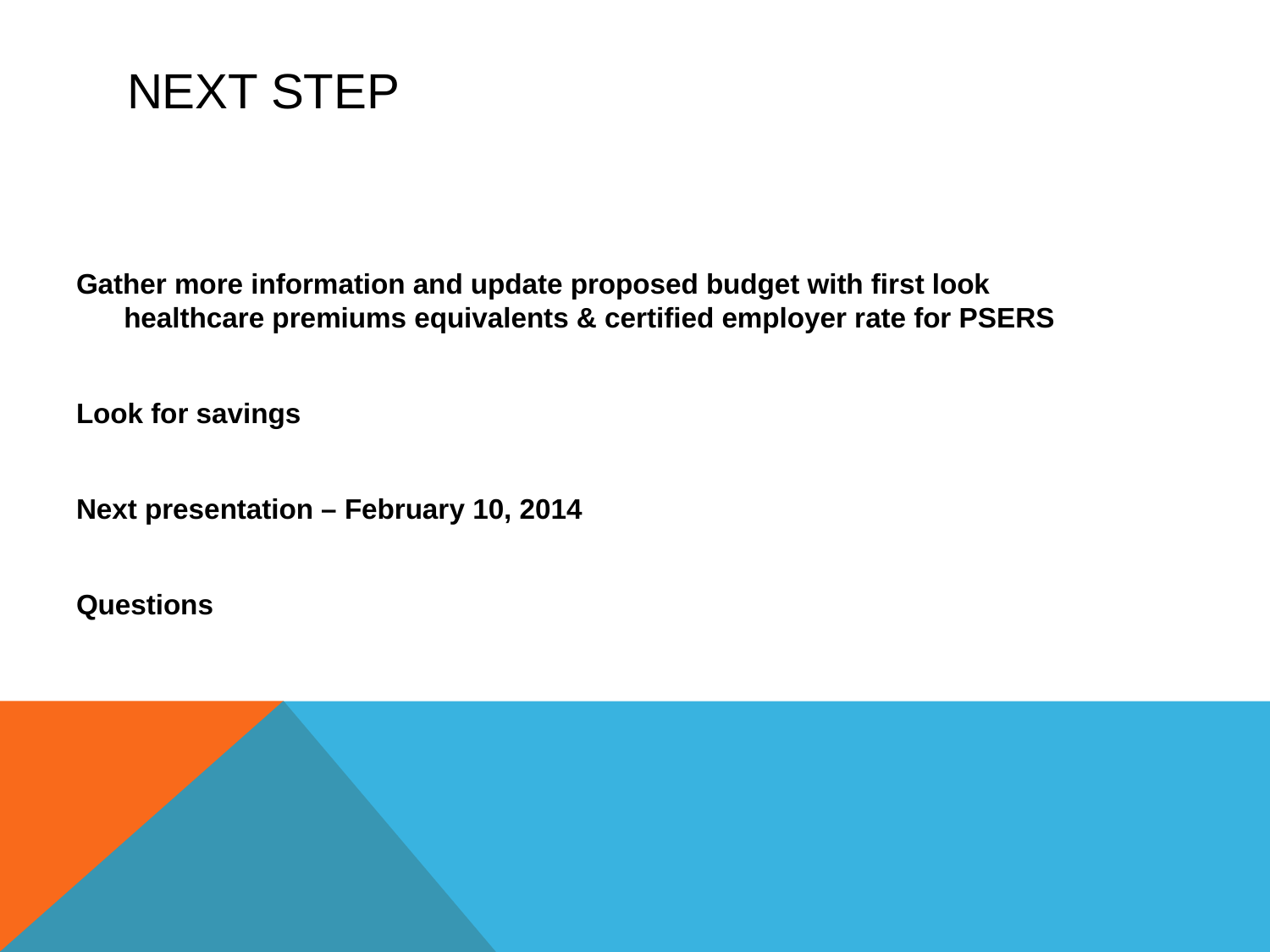

# Next step

Gather more information and update proposed budget with first look healthcare premiums equivalents & certified employer rate for PSERS

Look for savings

Next presentation – February 10, 2014

Questions